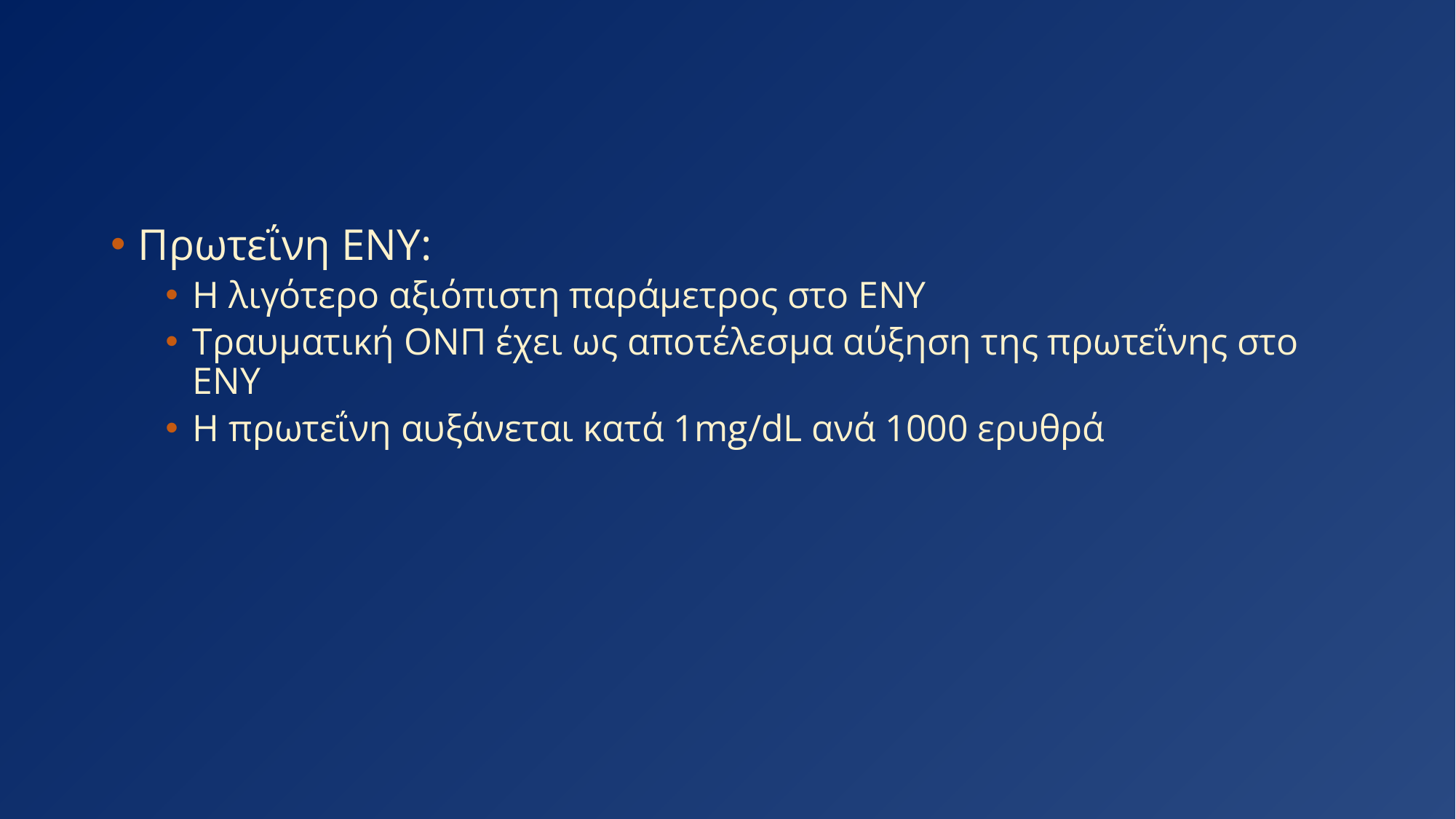

#
Πρωτεΐνη ΕΝΥ:
Η λιγότερο αξιόπιστη παράμετρος στο ΕΝΥ
Τραυματική ΟΝΠ έχει ως αποτέλεσμα αύξηση της πρωτεΐνης στο ΕΝΥ
Η πρωτεΐνη αυξάνεται κατά 1mg/dL ανά 1000 ερυθρά